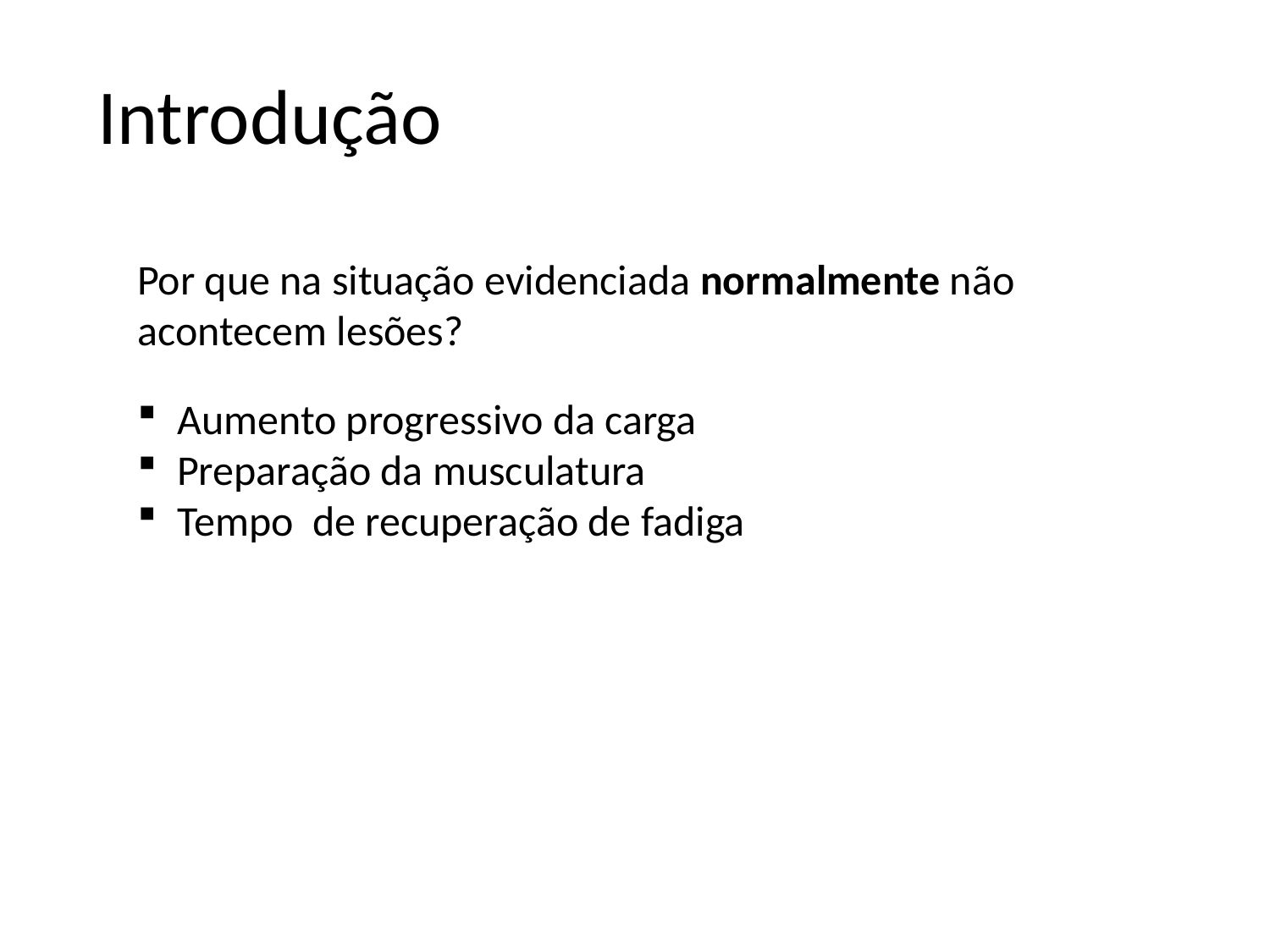

# Introdução

Por que na situação evidenciada normalmente não acontecem lesões?
Aumento progressivo da carga
Preparação da musculatura
Tempo  de recuperação de fadiga